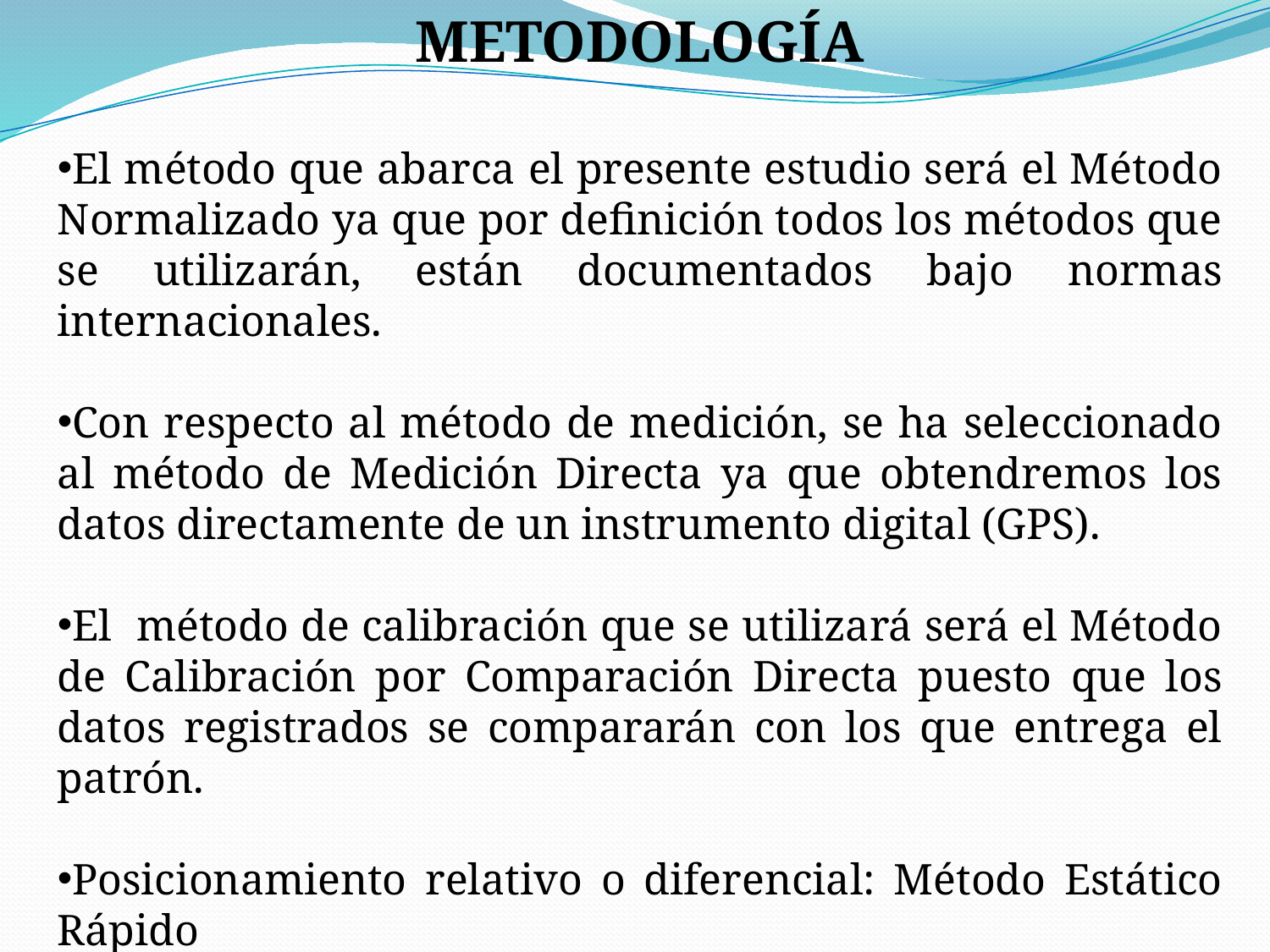

METODOLOGÍA

El método que abarca el presente estudio será el Método Normalizado ya que por definición todos los métodos que se utilizarán, están documentados bajo normas internacionales.

Con respecto al método de medición, se ha seleccionado al método de Medición Directa ya que obtendremos los datos directamente de un instrumento digital (GPS).

El  método de calibración que se utilizará será el Método de Calibración por Comparación Directa puesto que los datos registrados se compararán con los que entrega el patrón.

Posicionamiento relativo o diferencial: Método Estático Rápido